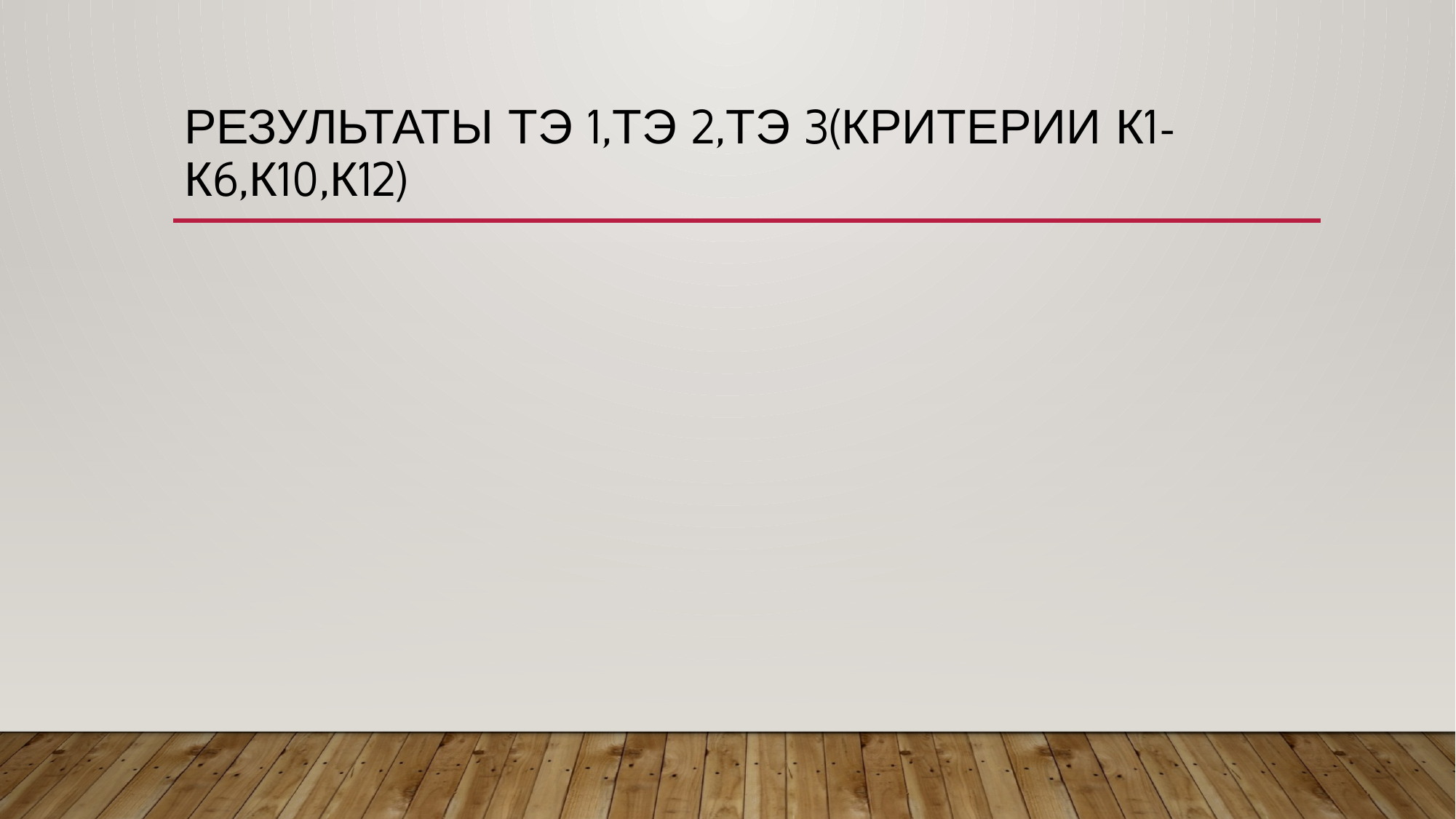

# Результаты ТЭ 1,ТЭ 2,ТЭ 3(критерии К1-К6,К10,К12)